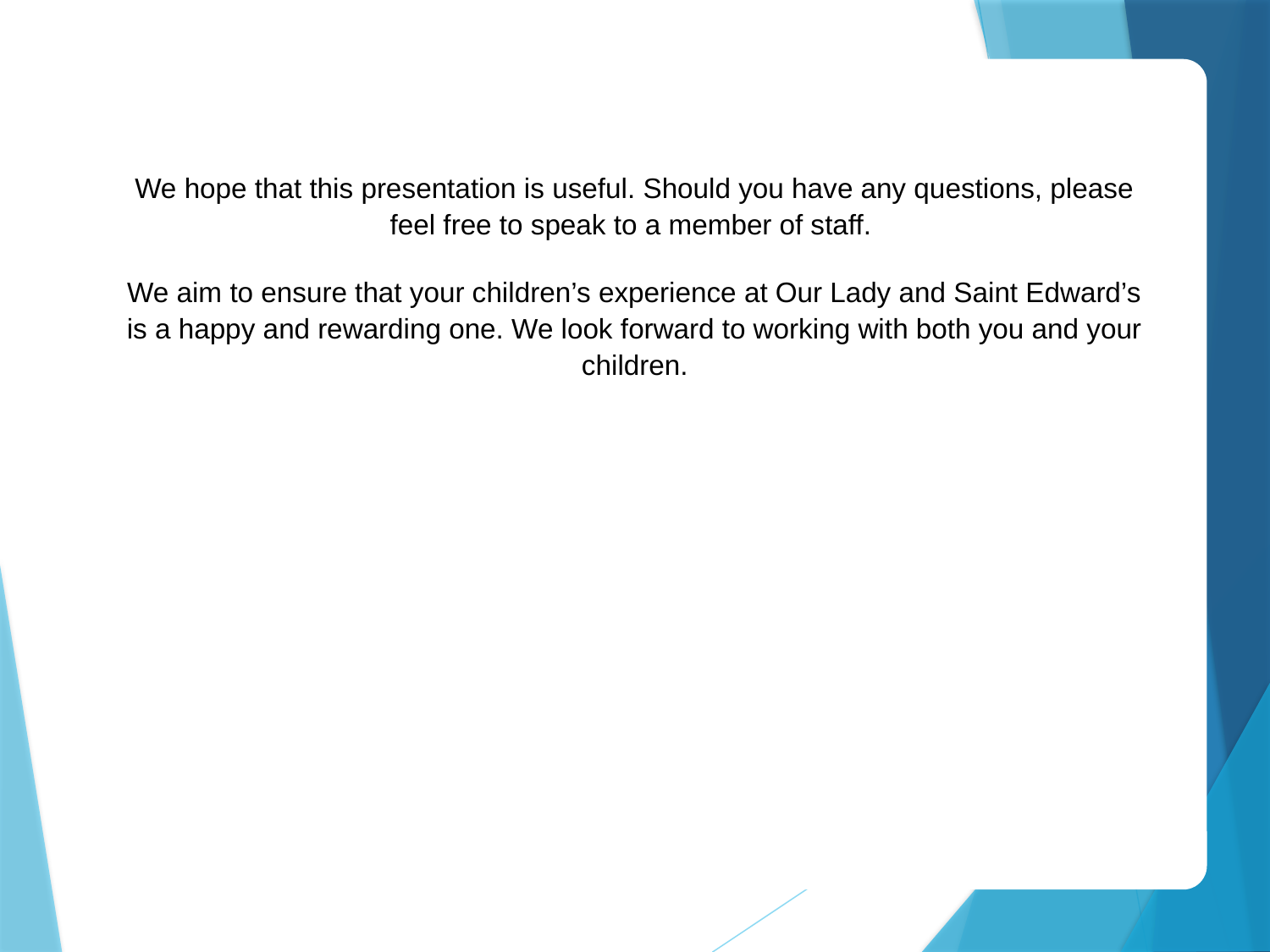

We hope that this presentation is useful. Should you have any questions, please feel free to speak to a member of staff.
We aim to ensure that your children’s experience at Our Lady and Saint Edward’s is a happy and rewarding one. We look forward to working with both you and your children.